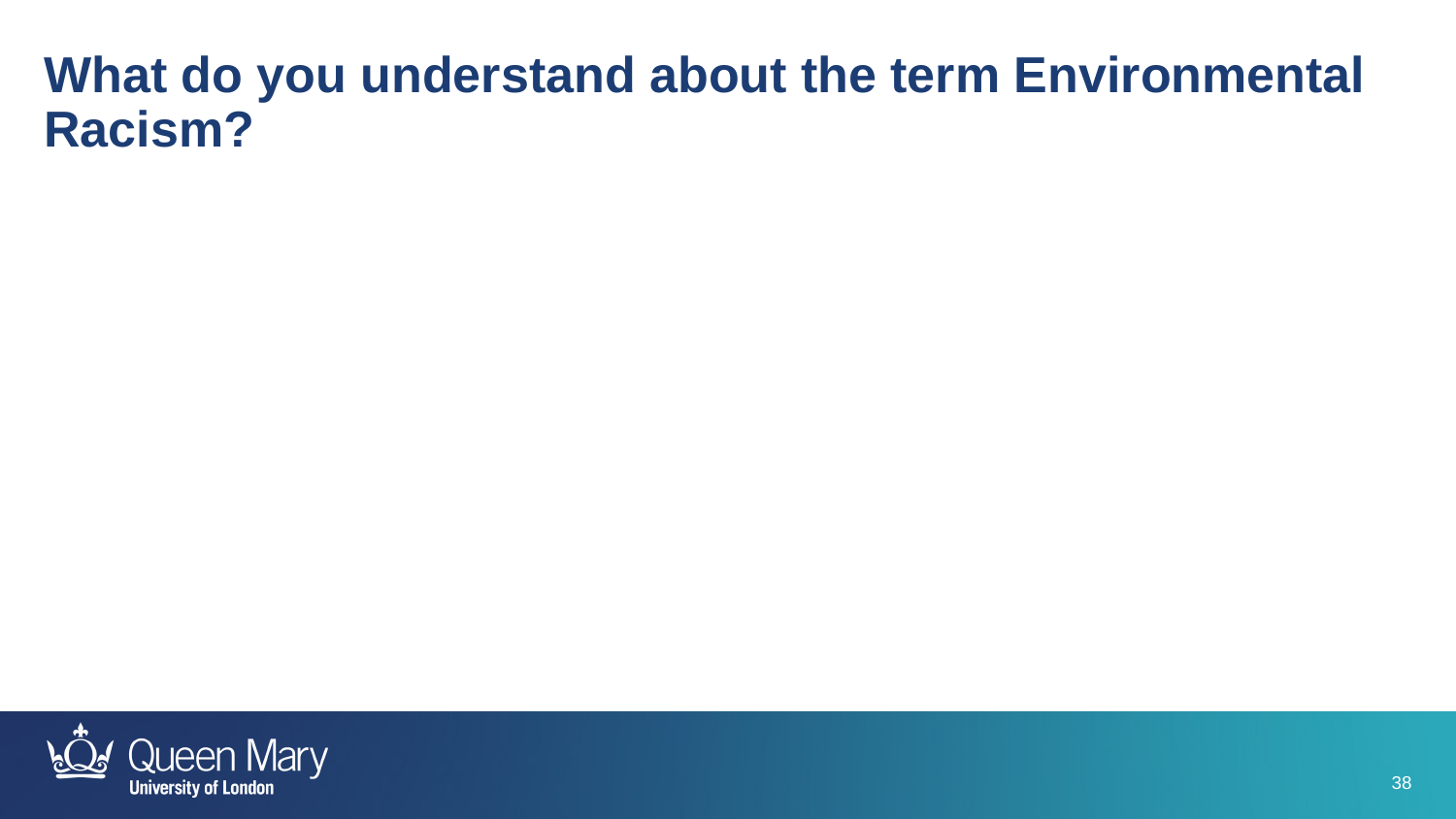

What do you understand about the term Environmental Racism?